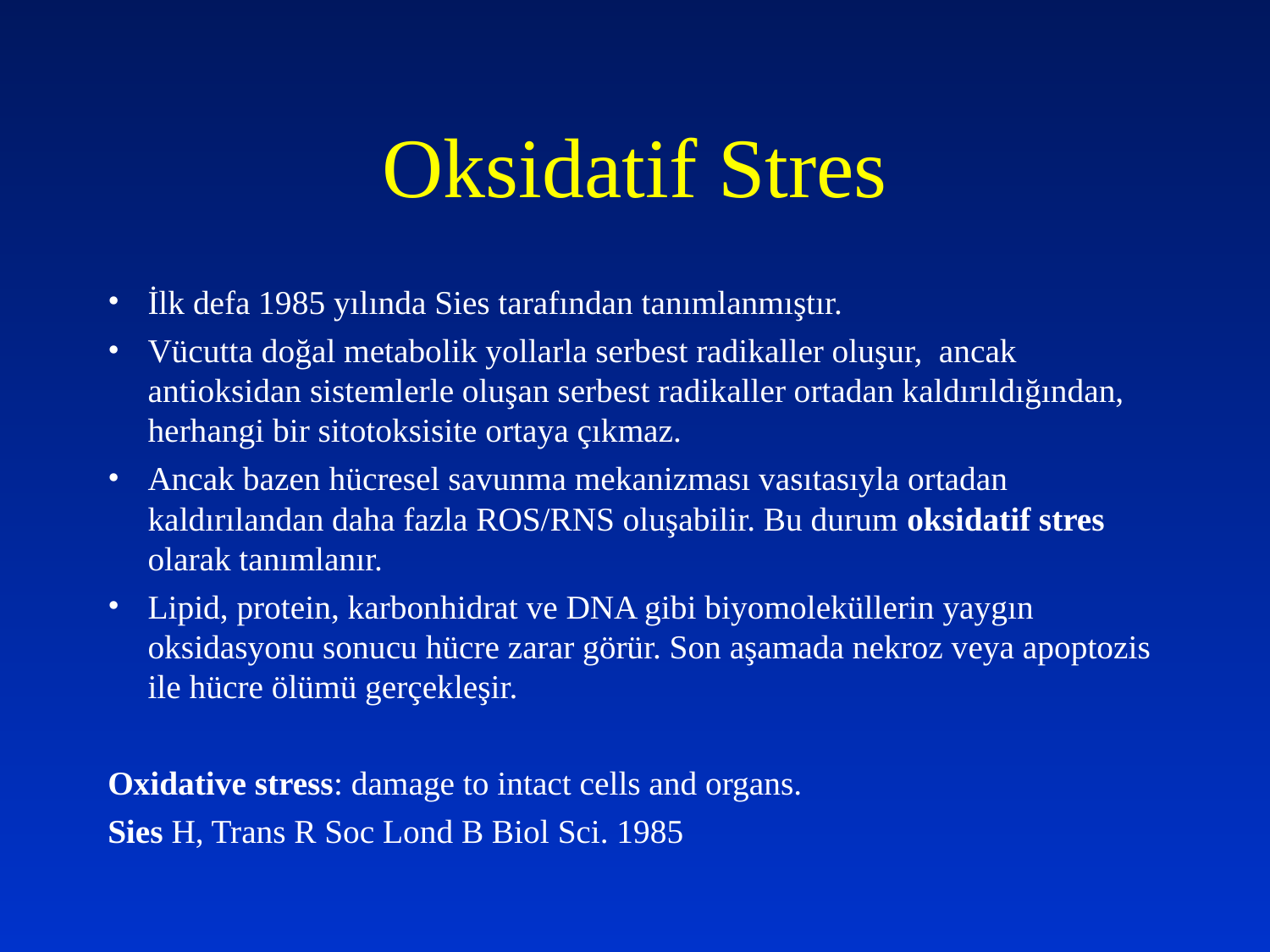

# Oksidatif Stres
İlk defa 1985 yılında Sies tarafından tanımlanmıştır.
Vücutta doğal metabolik yollarla serbest radikaller oluşur,  ancak antioksidan sistemlerle oluşan serbest radikaller ortadan kaldırıldığından, herhangi bir sitotoksisite ortaya çıkmaz.
Ancak bazen hücresel savunma mekanizması vasıtasıyla ortadan kaldırılandan daha fazla ROS/RNS oluşabilir. Bu durum oksidatif stres olarak tanımlanır.
Lipid, protein, karbonhidrat ve DNA gibi biyomoleküllerin yaygın oksidasyonu sonucu hücre zarar görür. Son aşamada nekroz veya apoptozis ile hücre ölümü gerçekleşir.

Oxidative stress: damage to intact cells and organs.
Sies H, Trans R Soc Lond B Biol Sci. 1985